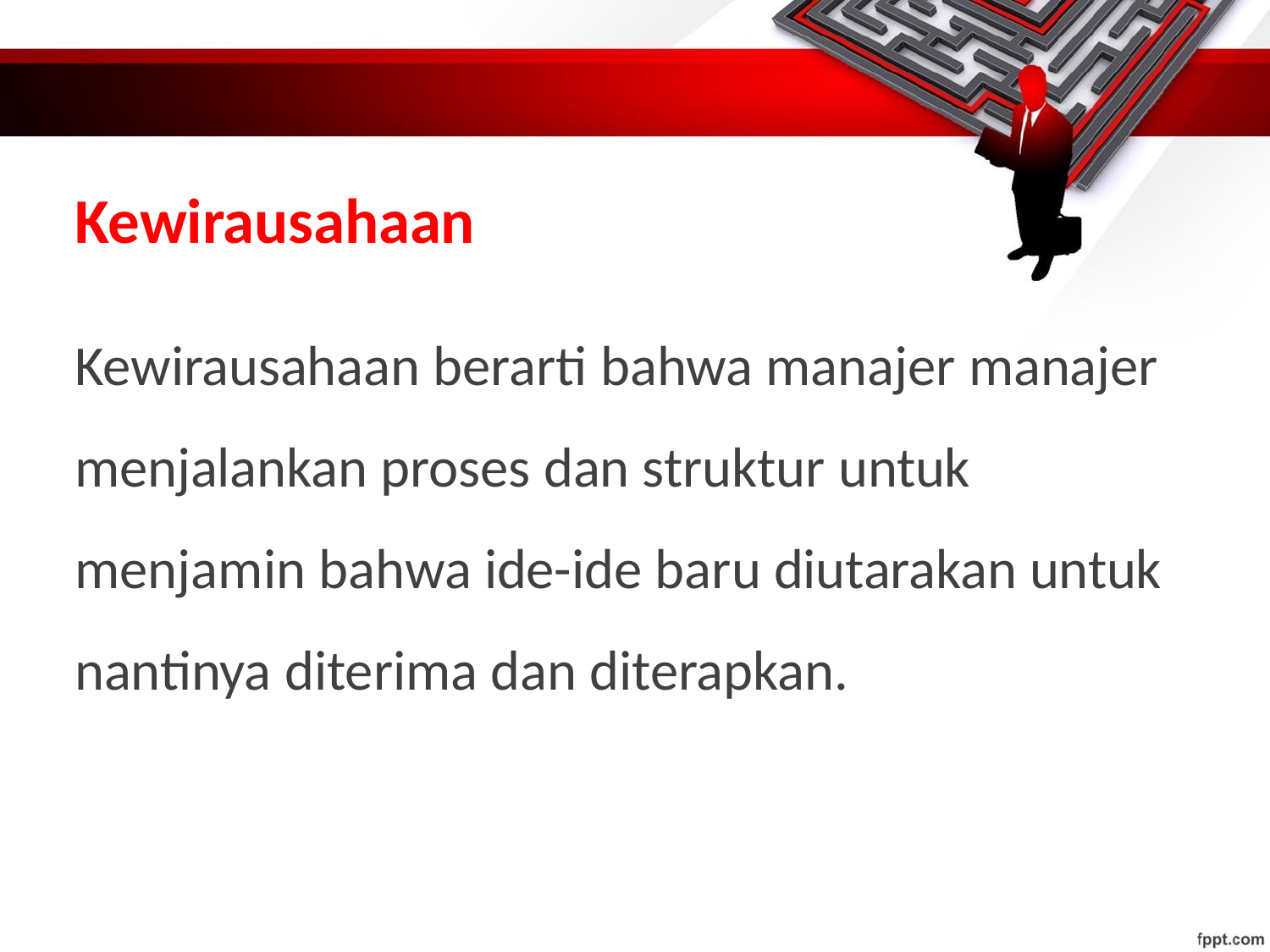

# Kewirausahaan
Kewirausahaan berarti bahwa manajer manajer menjalankan proses dan struktur untuk menjamin bahwa ide-ide baru diutarakan untuk nantinya diterima dan diterapkan.